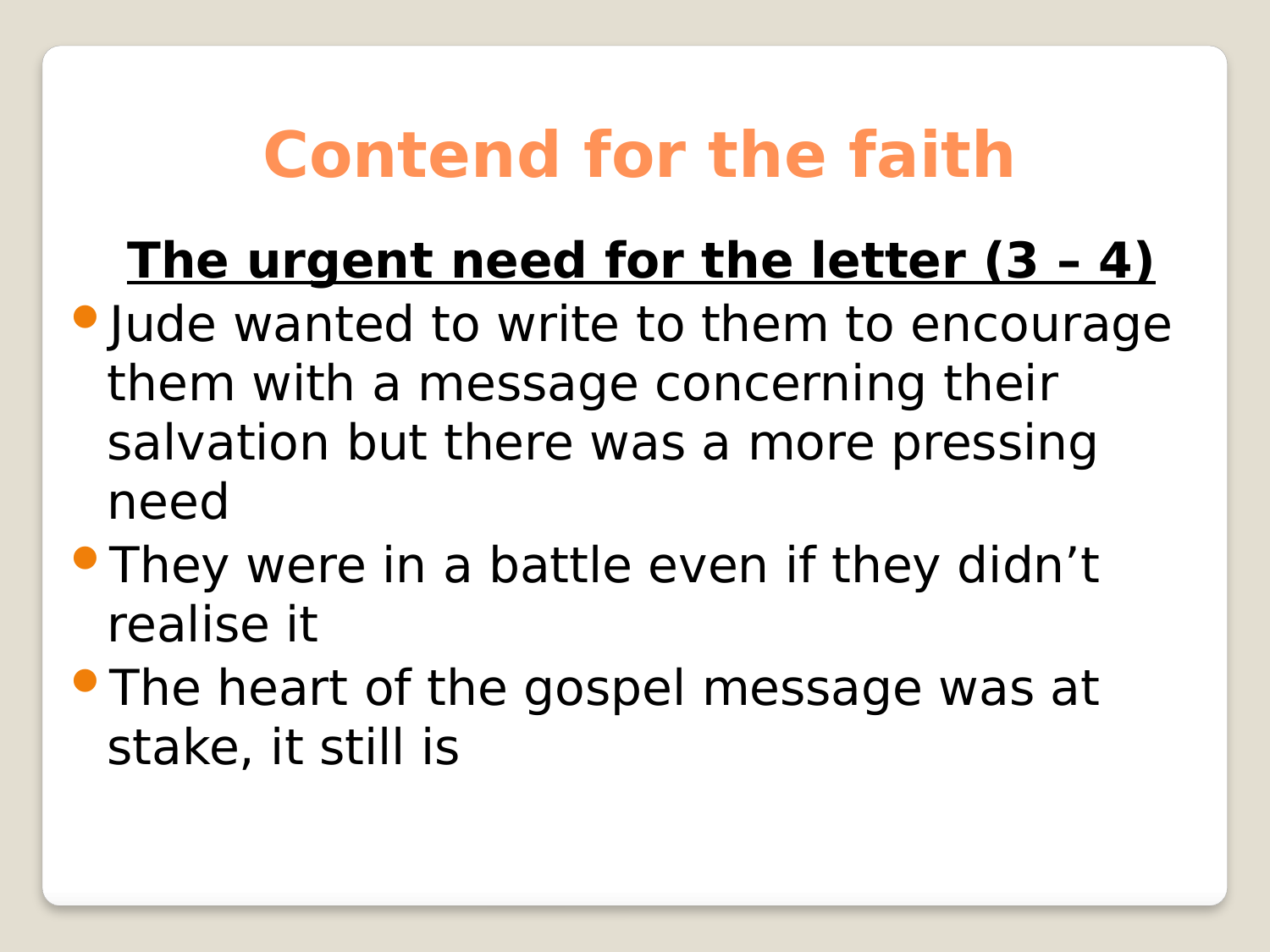

Contend for the faith
The urgent need for the letter (3 – 4)
Jude wanted to write to them to encourage them with a message concerning their salvation but there was a more pressing need
They were in a battle even if they didn’t realise it
The heart of the gospel message was at stake, it still is